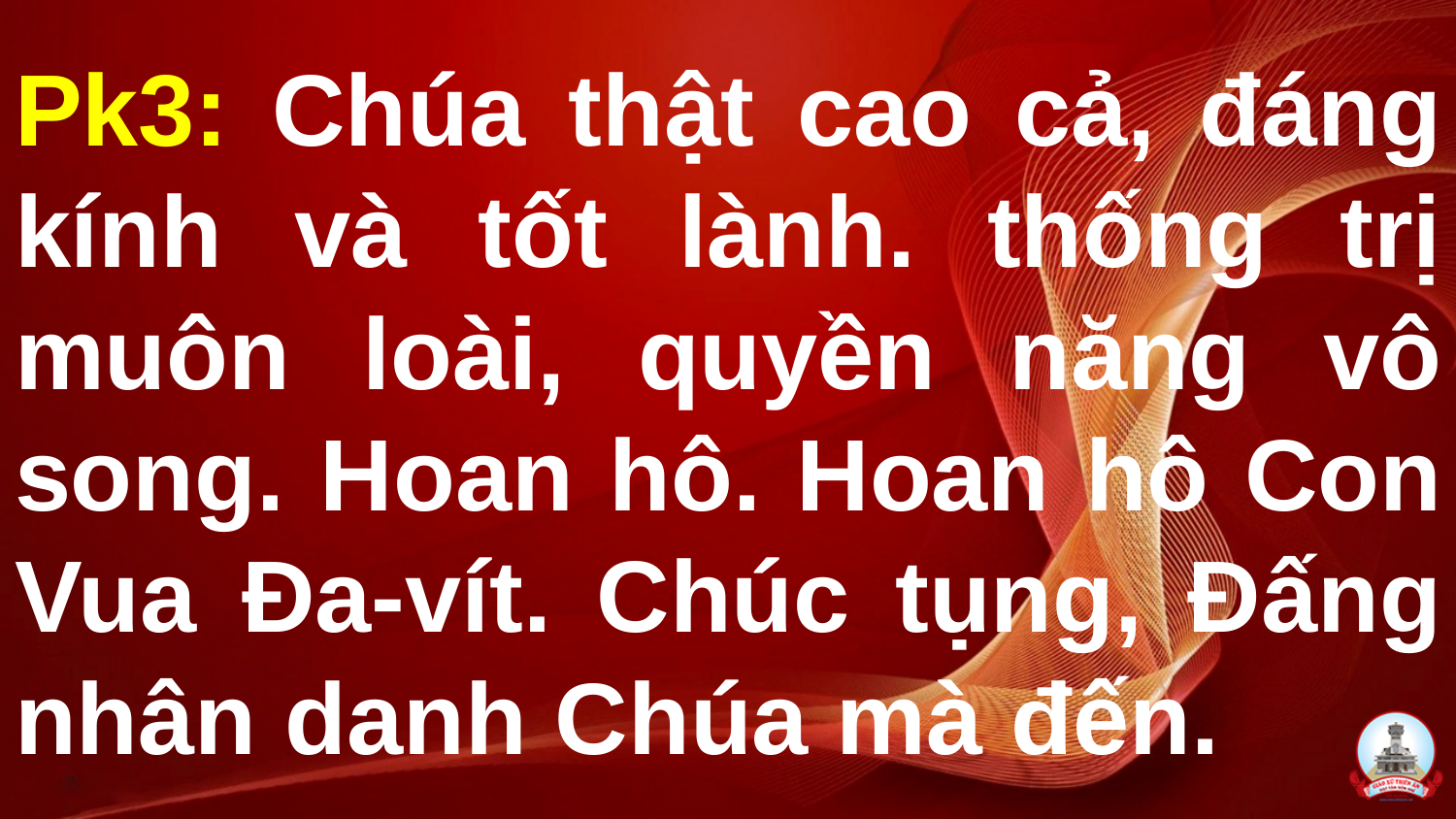

# Pk3: Chúa thật cao cả, đáng kính và tốt lành. thống trị muôn loài, quyền năng vô song. Hoan hô. Hoan hô Con Vua Đa-vít. Chúc tụng, Đấng nhân danh Chúa mà đến.